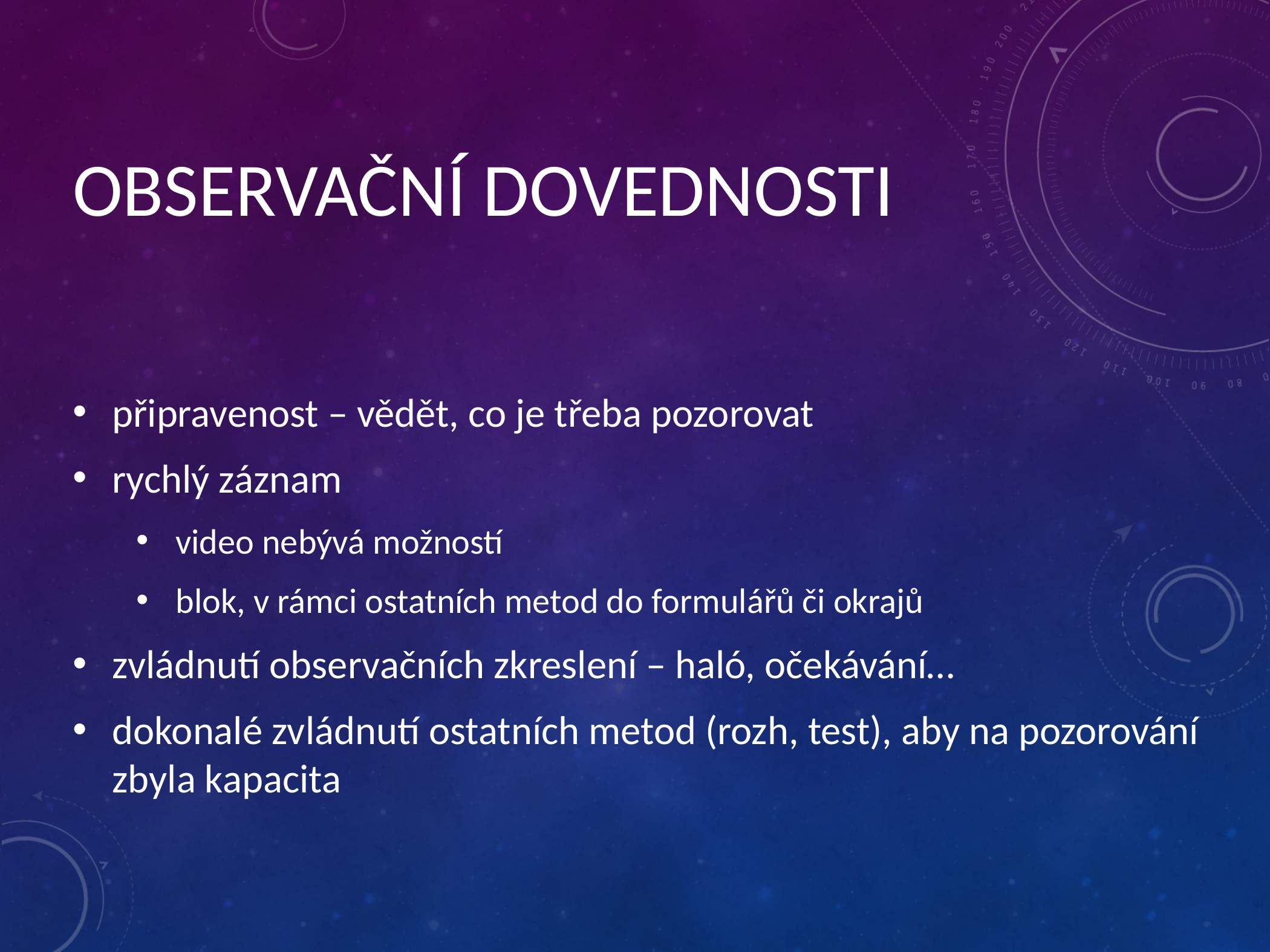

# observační dovednosti
připravenost – vědět, co je třeba pozorovat
rychlý záznam
video nebývá možností
blok, v rámci ostatních metod do formulářů či okrajů
zvládnutí observačních zkreslení – haló, očekávání…
dokonalé zvládnutí ostatních metod (rozh, test), aby na pozorování zbyla kapacita